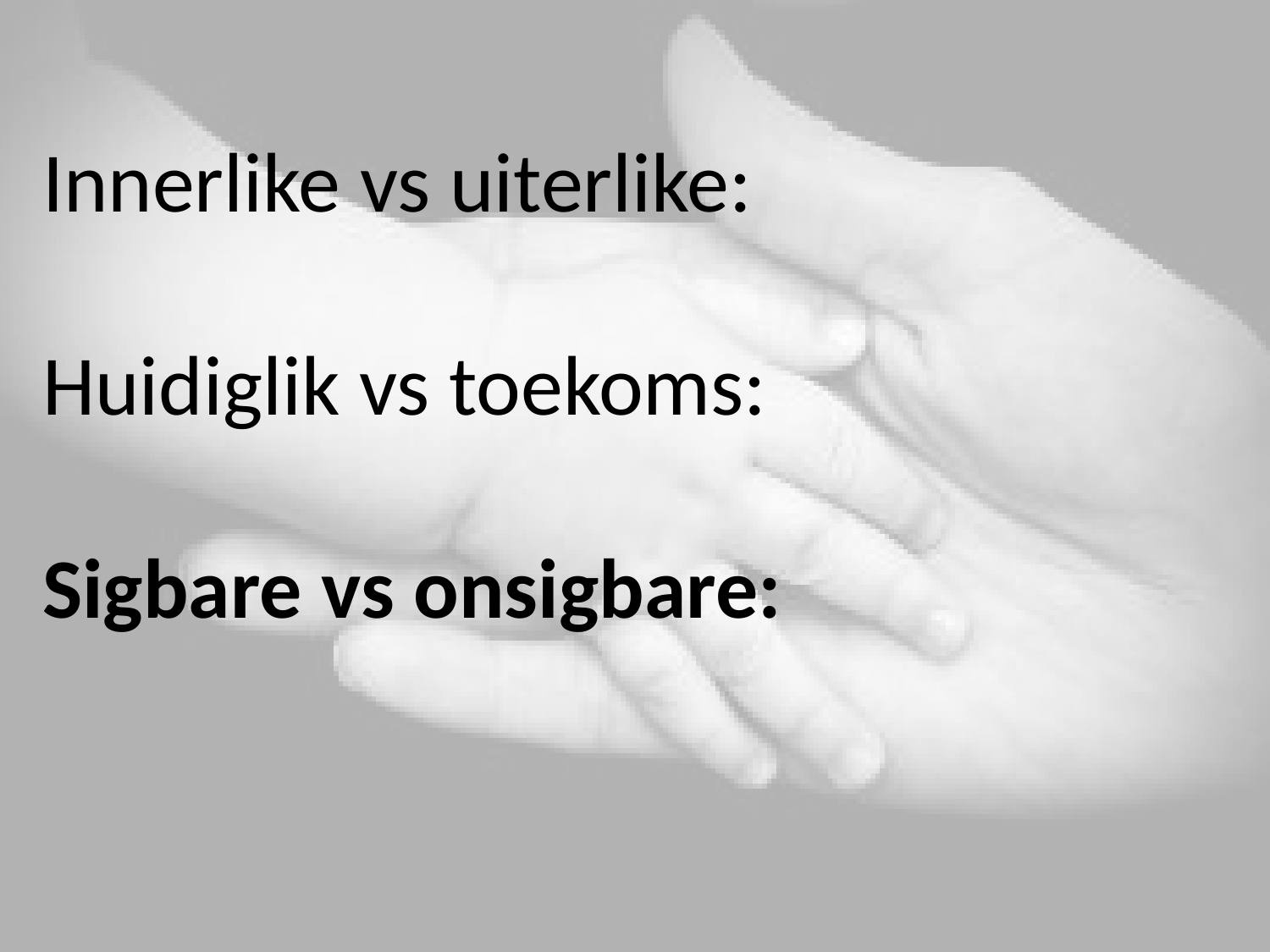

# Innerlike vs uiterlike: Huidiglik vs toekoms: Sigbare vs onsigbare: